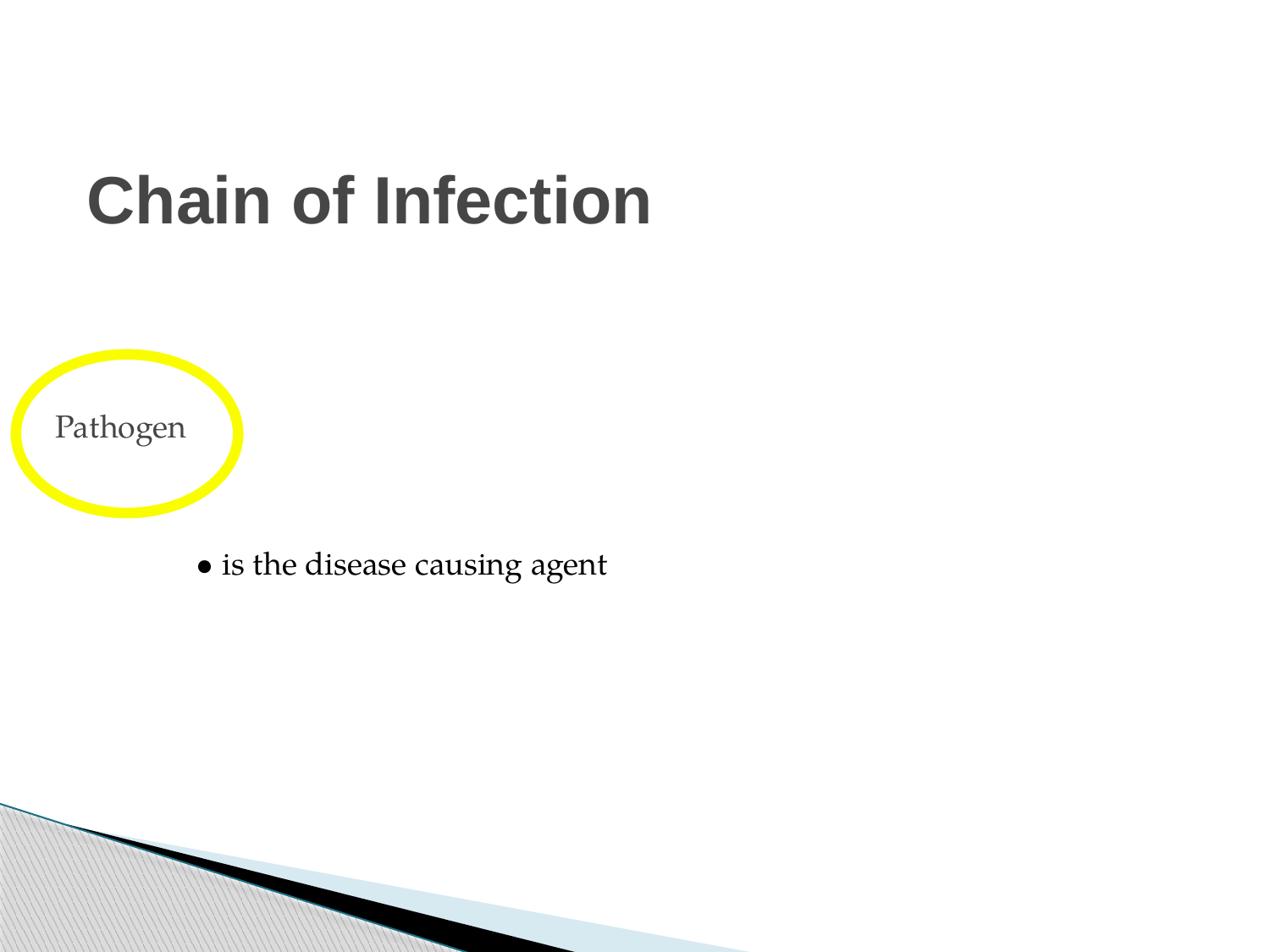

# Chain of Infection

Pathogen
• is the disease causing agent